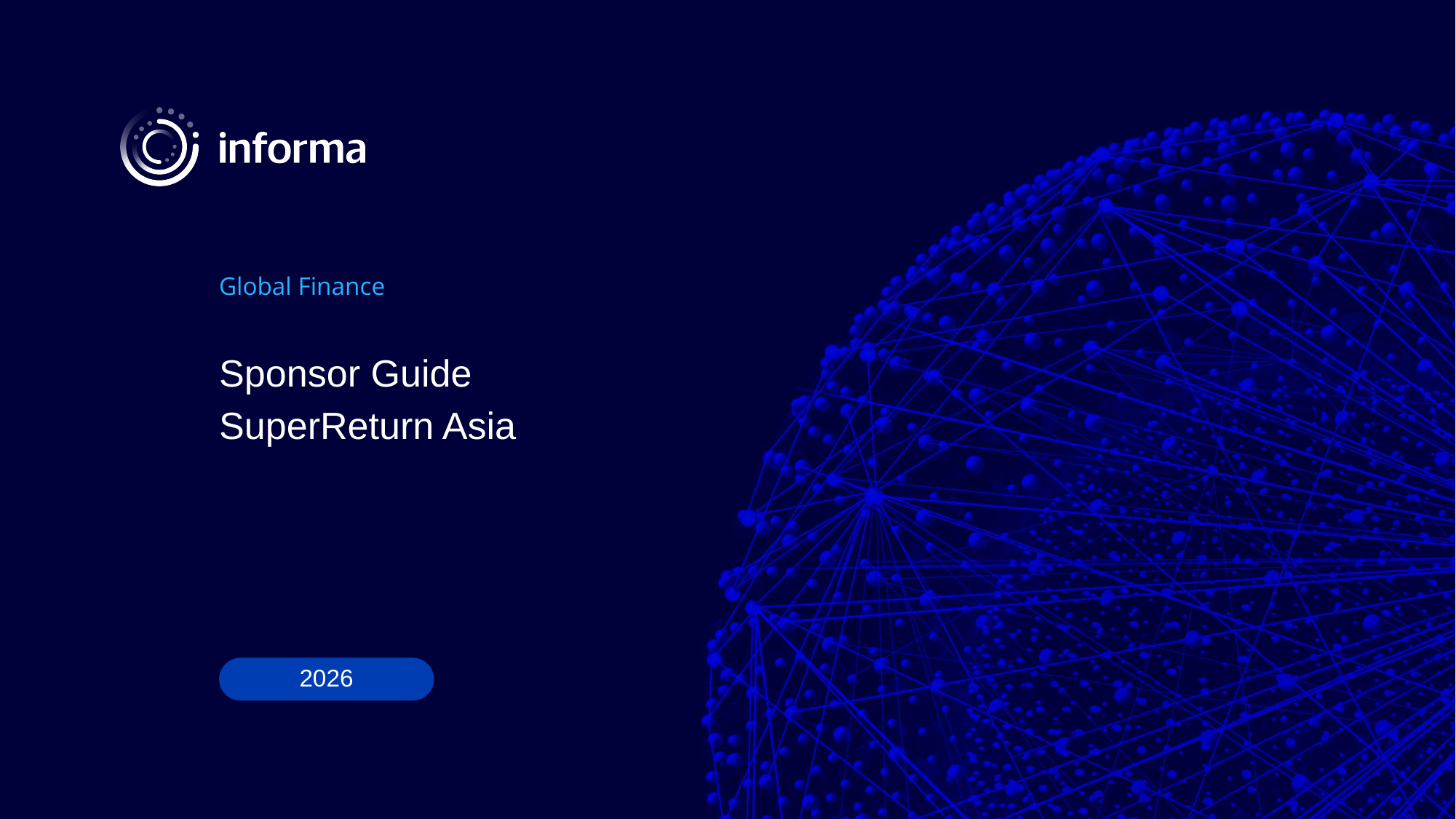

Global Finance
# Sponsor Guide
SuperReturn Asia
2026